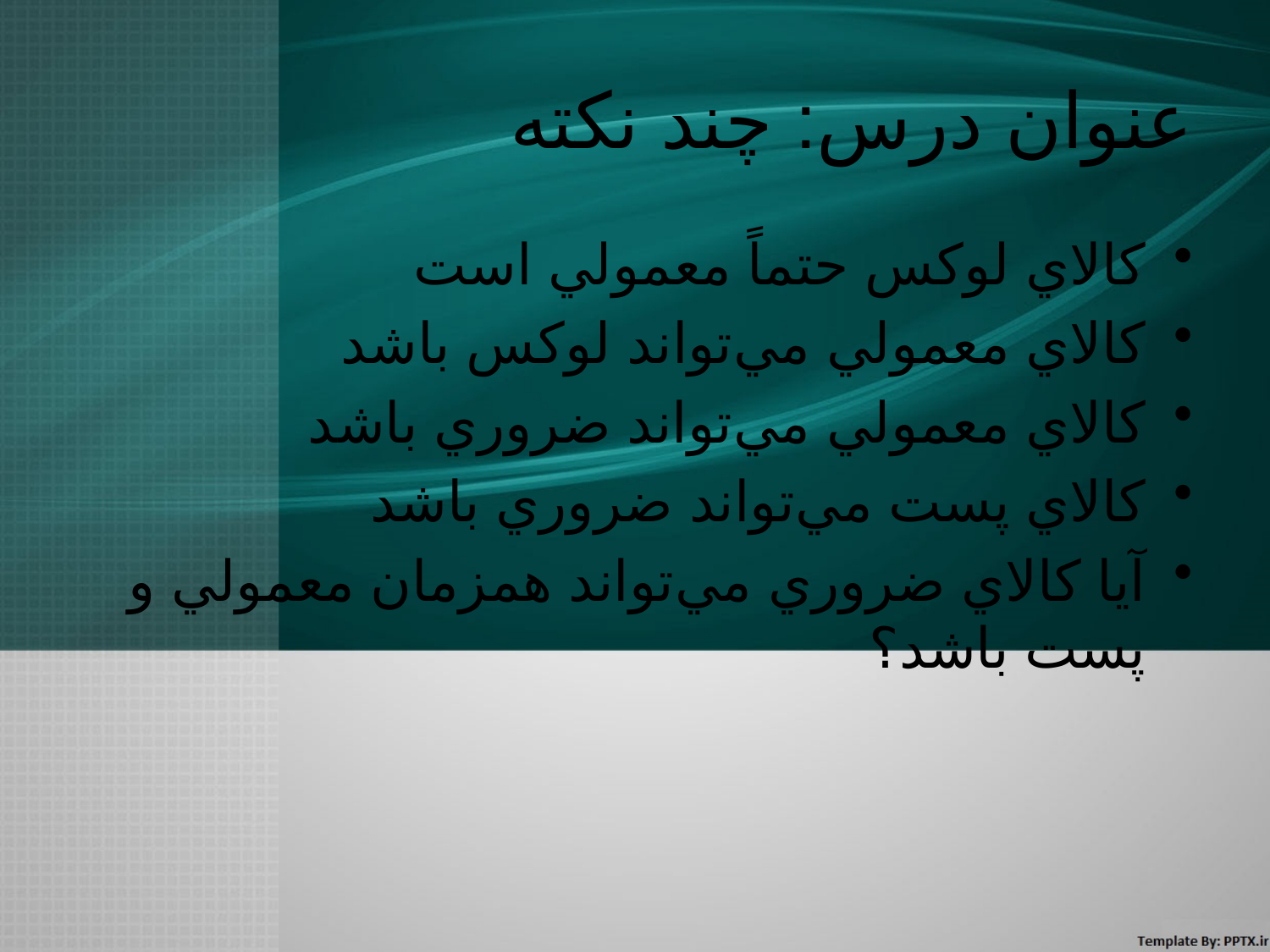

# عنوان درس: چند نكته
كالاي لوكس حتماً معمولي است
كالاي معمولي مي‌تواند لوكس باشد
كالاي معمولي مي‌تواند ضروري باشد
كالاي پست مي‌تواند ضروري باشد
آيا كالاي ضروري مي‌تواند همزمان معمولي و پست باشد؟